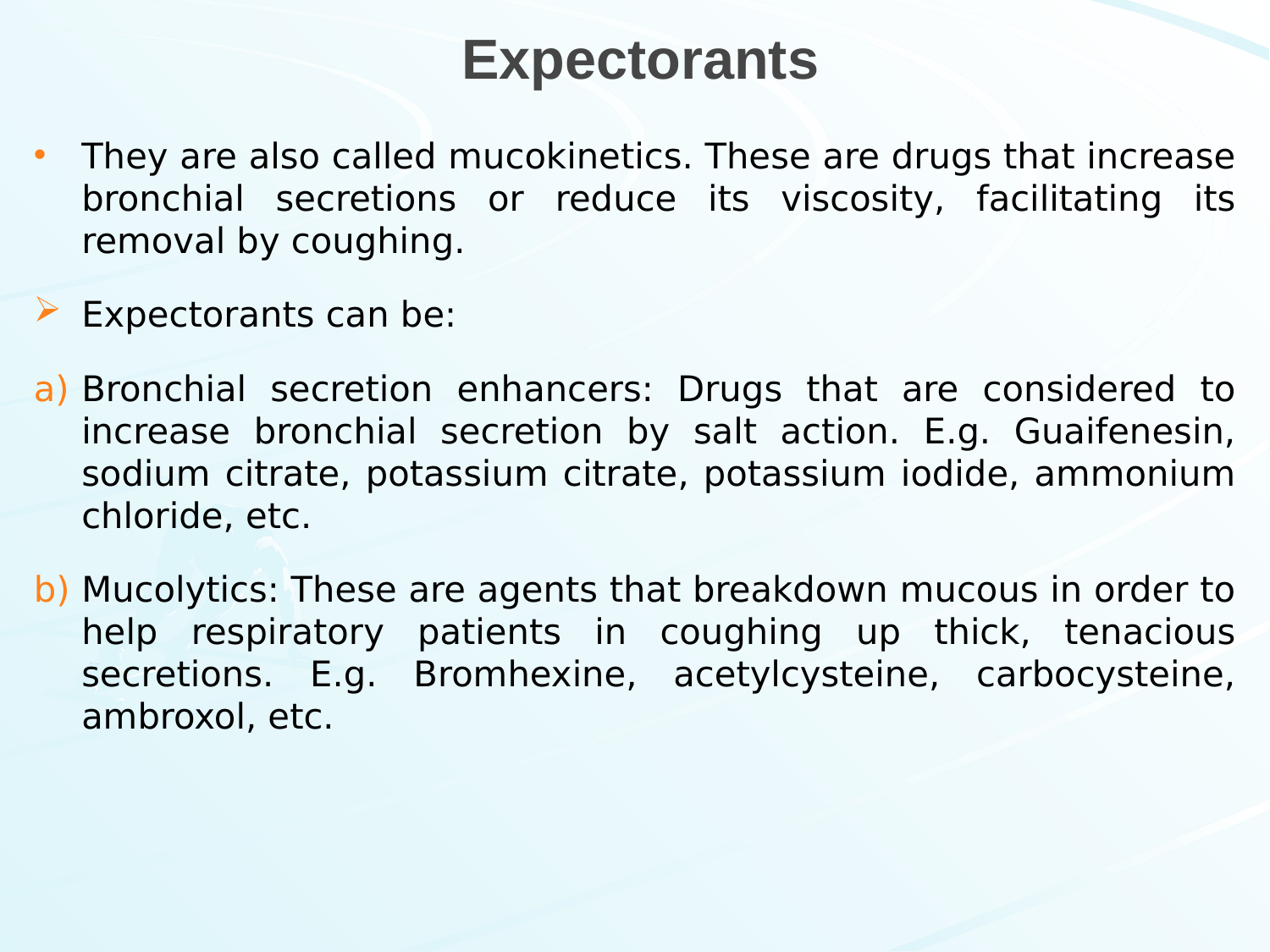

# Expectorants
They are also called mucokinetics. These are drugs that increase bronchial secretions or reduce its viscosity, facilitating its removal by coughing.

Expectorants can be:

Bronchial secretion enhancers: Drugs that are considered to increase bronchial secretion by salt action. E.g. Guaifenesin, sodium citrate, potassium citrate, potassium iodide, ammonium chloride, etc.

Mucolytics: These are agents that breakdown mucous in order to help respiratory patients in coughing up thick, tenacious secretions. E.g. Bromhexine, acetylcysteine, carbocysteine, ambroxol, etc.